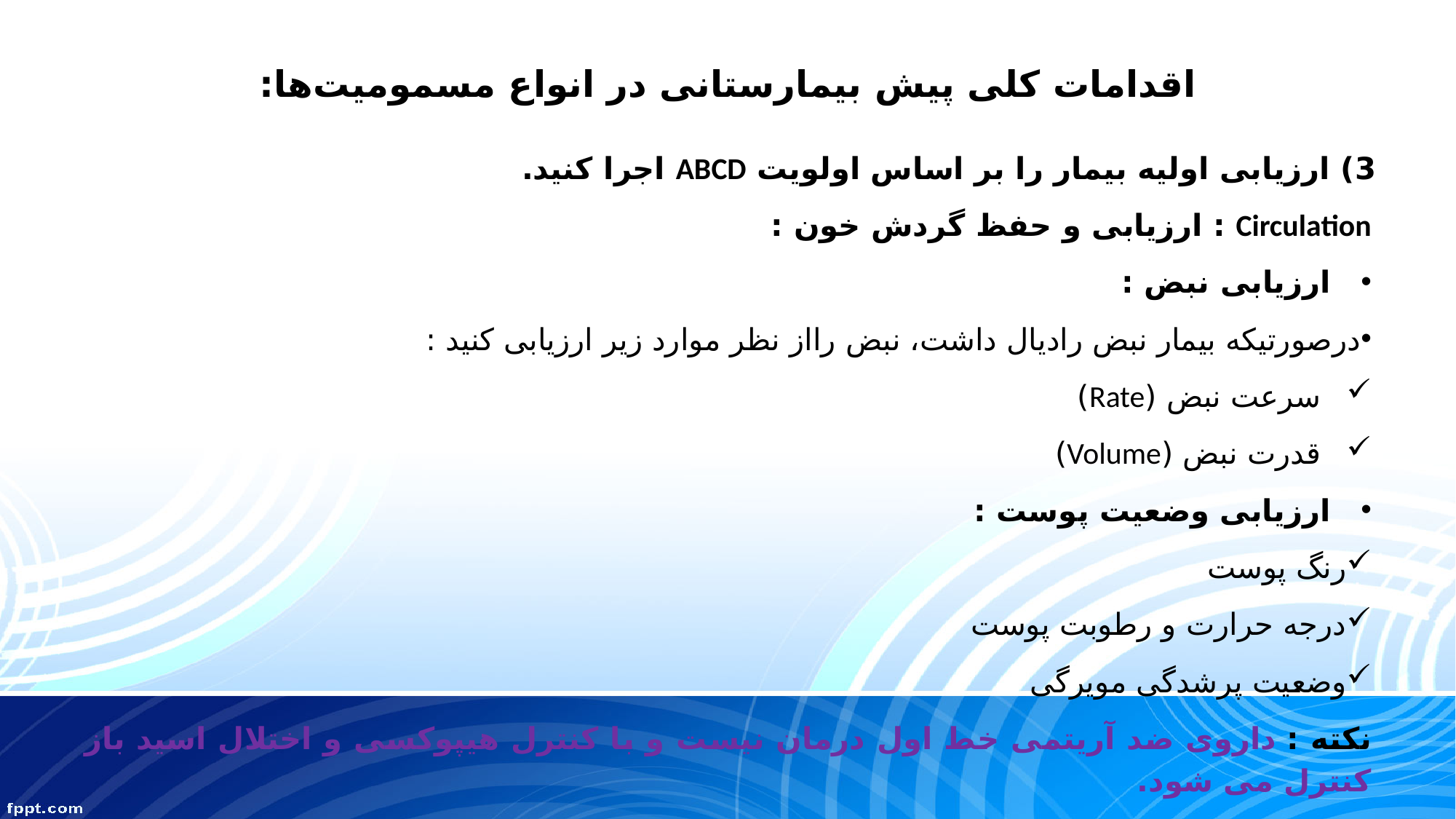

# اقدامات کلی پیش بیمارستانی در انواع مسمومیت‌ها:
3) ارزیابی اولیه بیمار را بر اساس اولویت ABCD اجرا کنید.
Circulation : ارزیابی و حفظ گردش خون :
ارزیابی نبض :
درصورتیکه بیمار نبض رادیال داشت، نبض رااز نظر موارد زیر ارزیابی کنید :
 سرعت نبض (Rate)
 قدرت نبض (Volume)
ارزیابی وضعیت پوست :
رنگ پوست
درجه حرارت و رطوبت پوست
وضعیت پرشدگی مویرگی
نکته : داروی ضد آریتمی خط اول درمان نیست و با کنترل هیپوکسی و اختلال اسید باز کنترل می شود.